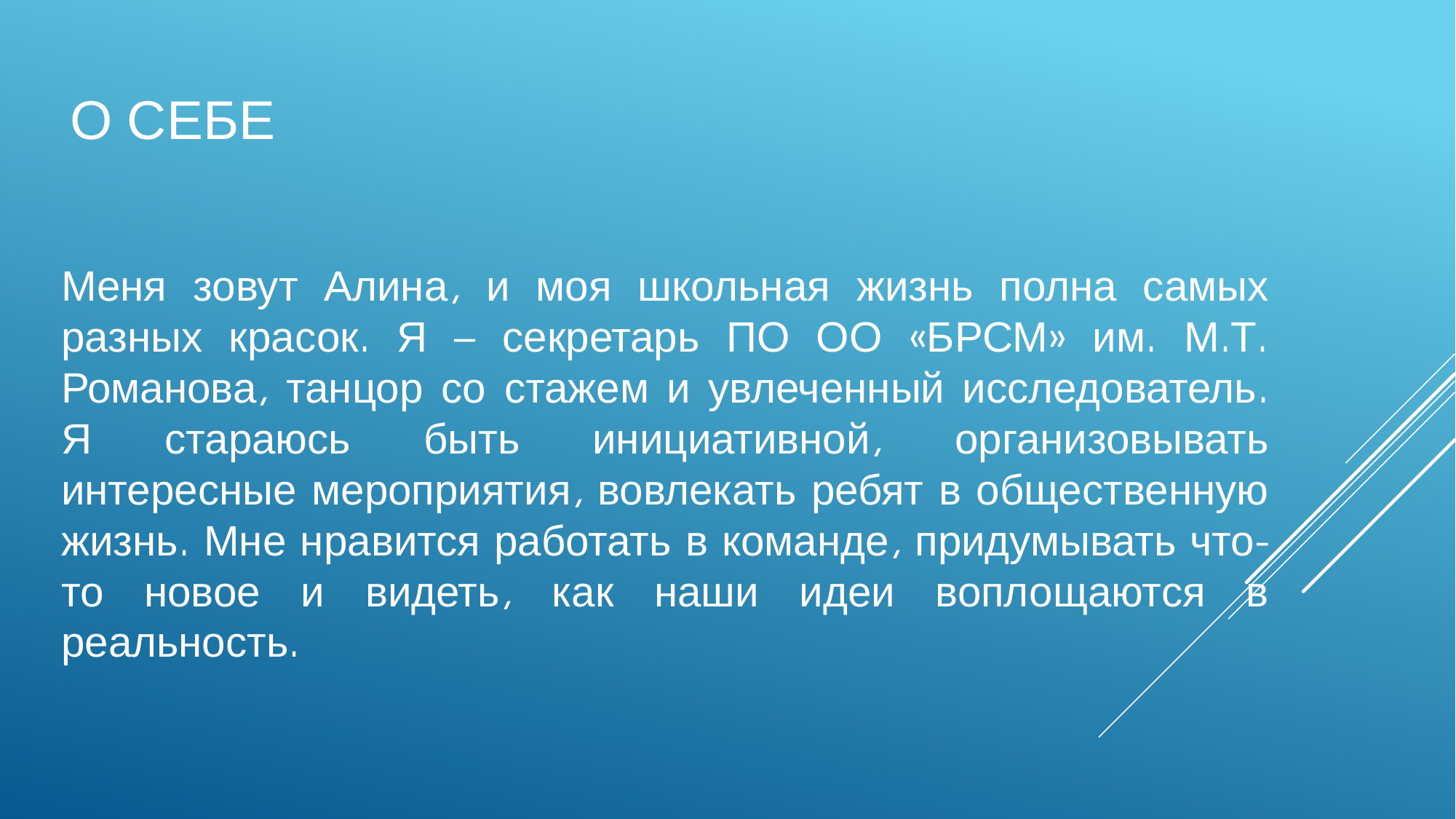

# О себе
Меня зовут Алина, и моя школьная жизнь полна самых разных красок. Я – секретарь ПО ОО «БРСМ» им. М.Т. Романова, танцор со стажем и увлеченный исследователь. Я стараюсь быть инициативной, организовывать интересные мероприятия, вовлекать ребят в общественную жизнь. Мне нравится работать в команде, придумывать что-то новое и видеть, как наши идеи воплощаются в реальность.